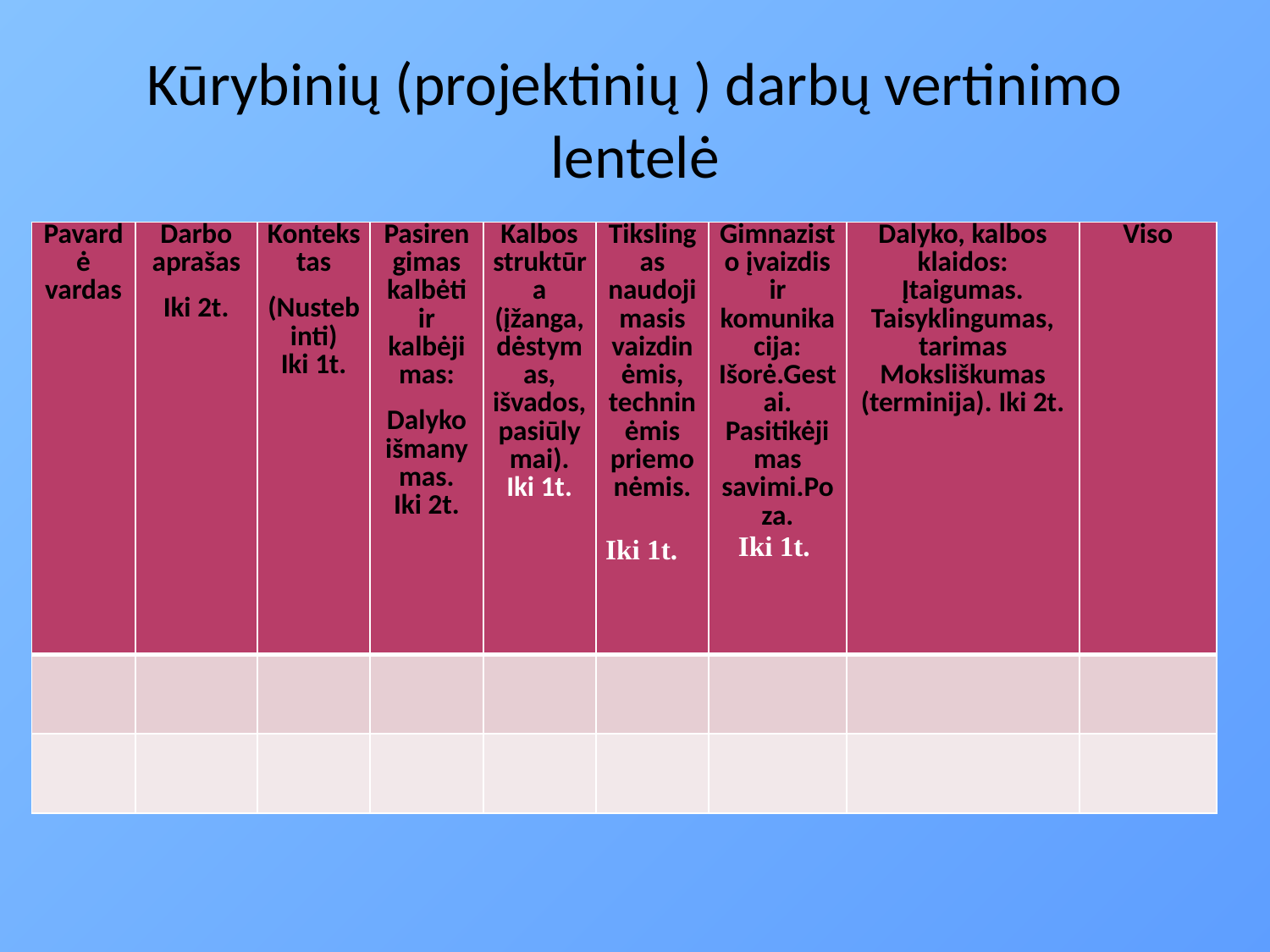

# Kūrybinių (projektinių ) darbų vertinimo lentelė
| Pavardė vardas | Darbo aprašas Iki 2t. | Kontekstas (Nustebinti) Iki 1t. | Pasirengimas kalbėti ir kalbėjimas: Dalyko išmanymas. Iki 2t. | Kalbos struktūra (įžanga, dėstymas, išvados, pasiūlymai). Iki 1t. | Tikslingas naudojimasis vaizdinėmis, techninėmis priemonėmis. Iki 1t. | Gimnazisto įvaizdis ir komunikacija: Išorė.Gestai. Pasitikėjimas savimi.Poza. Iki 1t. | Dalyko, kalbos klaidos: Įtaigumas. Taisyklingumas, tarimas Moksliškumas (terminija). Iki 2t. | Viso |
| --- | --- | --- | --- | --- | --- | --- | --- | --- |
|  |  |  |  |  |  |  |  |  |
|  |  |  |  |  |  |  |  |  |